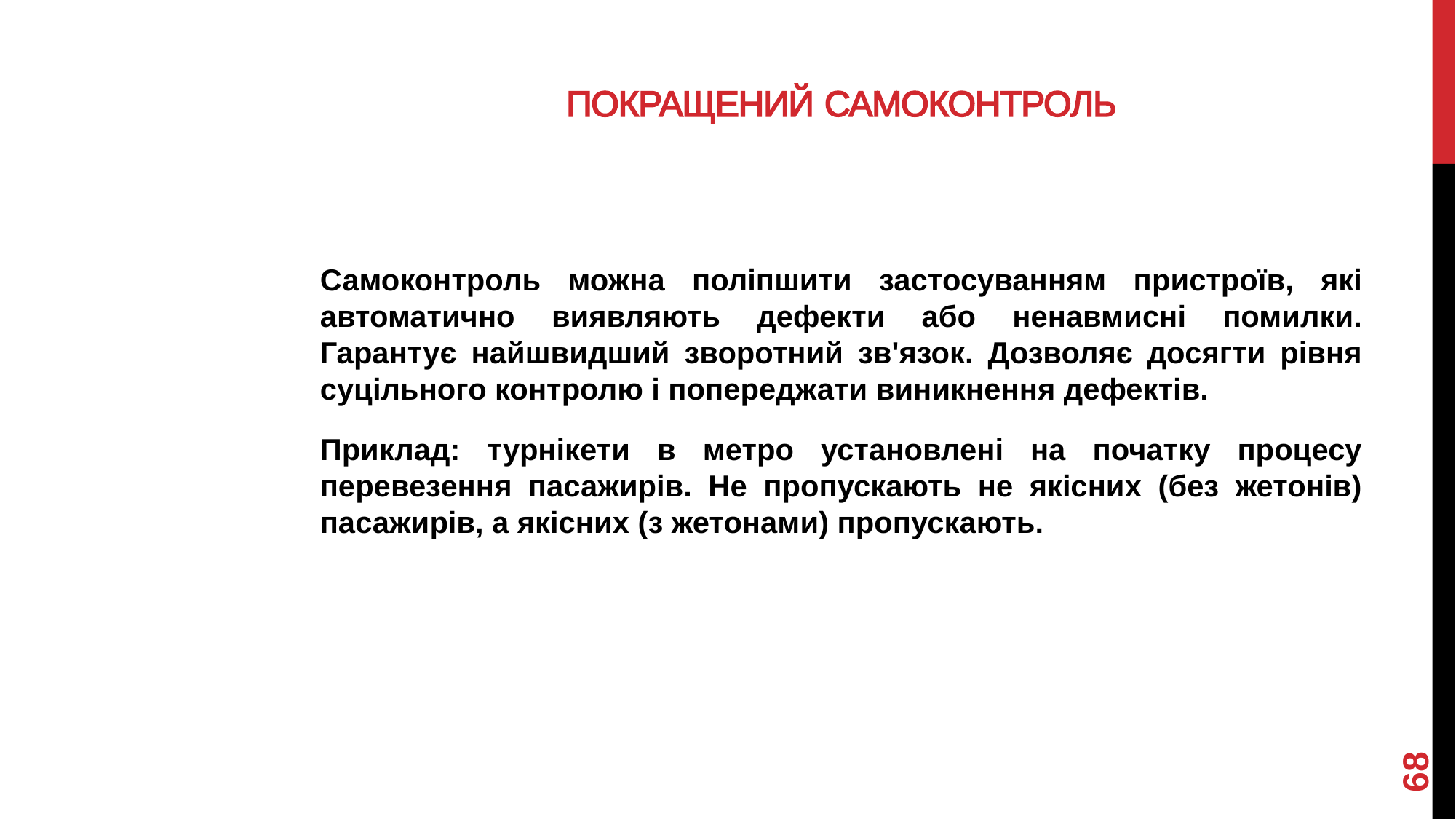

# ПОКРАЩЕНИЙ САМОКОНТРОЛЬ
Самоконтроль можна поліпшити застосуванням пристроїв, які автоматично виявляють дефекти або ненавмисні помилки. Гарантує найшвидший зворотний зв'язок. Дозволяє досягти рівня суцільного контролю і попереджати виникнення дефектів.
Приклад: турнікети в метро установлені на початку процесу перевезення пасажирів. Не пропускають не якісних (без жетонів) пасажирів, а якісних (з жетонами) пропускають.

68